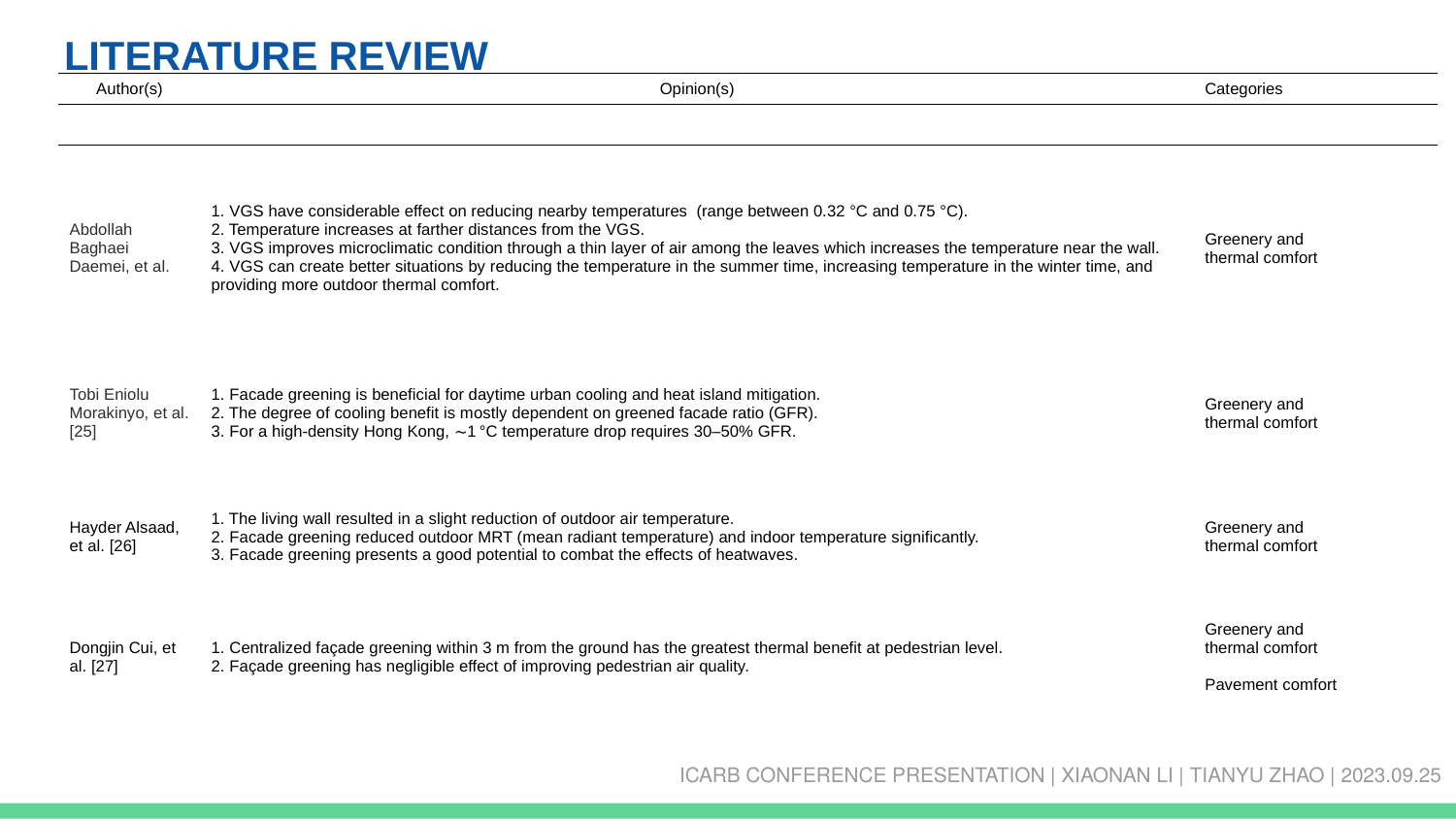

# LITERATURE REVIEW
| Author(s) | Opinion(s) | Categories |
| --- | --- | --- |
|  |  |  |
| Abdollah Baghaei Daemei, et al. | 1. VGS have considerable effect on reducing nearby temperatures (range between 0.32 °C and 0.75 °C). 2. Temperature increases at farther distances from the VGS. 3. VGS improves microclimatic condition through a thin layer of air among the leaves which increases the temperature near the wall. 4. VGS can create better situations by reducing the temperature in the summer time, increasing temperature in the winter time, and providing more outdoor thermal comfort. | Greenery and thermal comfort |
| Tobi Eniolu Morakinyo, et al. [25] | 1. Facade greening is beneficial for daytime urban cooling and heat island mitigation. 2. The degree of cooling benefit is mostly dependent on greened facade ratio (GFR). 3. For a high-density Hong Kong, ∼1 °C temperature drop requires 30–50% GFR. | Greenery and thermal comfort |
| Hayder Alsaad, et al. [26] | 1. The living wall resulted in a slight reduction of outdoor air temperature. 2. Facade greening reduced outdoor MRT (mean radiant temperature) and indoor temperature significantly. 3. Facade greening presents a good potential to combat the effects of heatwaves. | Greenery and thermal comfort |
| Dongjin Cui, et al. [27] | 1. Centralized façade greening within 3 m from the ground has the greatest thermal benefit at pedestrian level. 2. Façade greening has negligible effect of improving pedestrian air quality. | Greenery and thermal comfort Pavement comfort |
ICARB CONFERENCE PRESENTATION | XIAONAN LI | TIANYU ZHAO | 2023.09.25